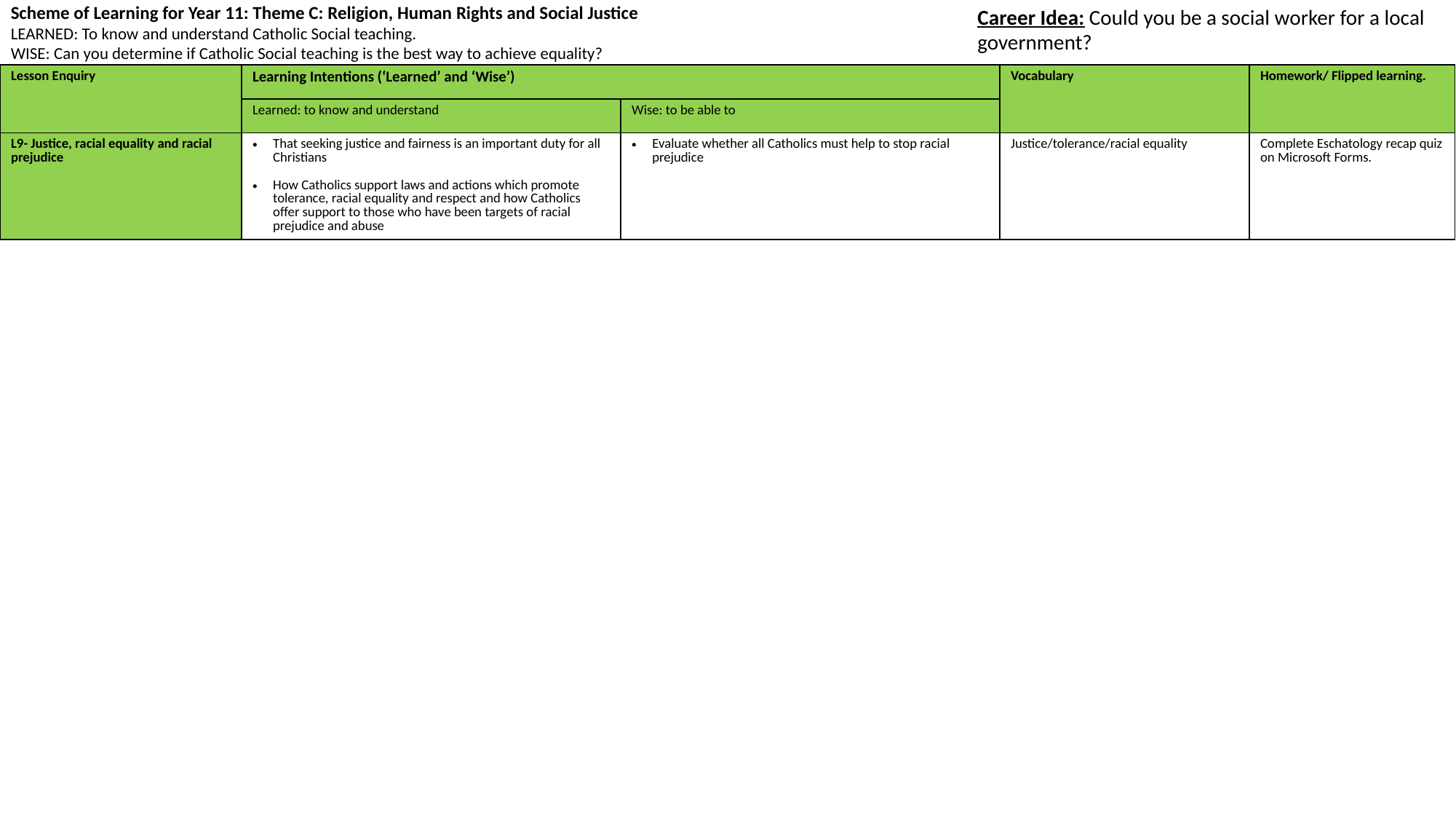

Scheme of Learning for Year 11: Theme C: Religion, Human Rights and Social Justice
LEARNED: To know and understand Catholic Social teaching.
WISE: Can you determine if Catholic Social teaching is the best way to achieve equality?
Career Idea: Could you be a social worker for a local government?
| Lesson Enquiry | Learning Intentions (‘Learned’ and ‘Wise’) |  | Vocabulary | Homework/ Flipped learning. |
| --- | --- | --- | --- | --- |
|  | Learned: to know and understand | Wise: to be able to |  |  |
| L9- Justice, racial equality and racial prejudice | That seeking justice and fairness is an important duty for all Christians How Catholics support laws and actions which promote tolerance, racial equality and respect and how Catholics offer support to those who have been targets of racial prejudice and abuse | Evaluate whether all Catholics must help to stop racial prejudice | Justice/tolerance/racial equality | Complete Eschatology recap quiz on Microsoft Forms. |